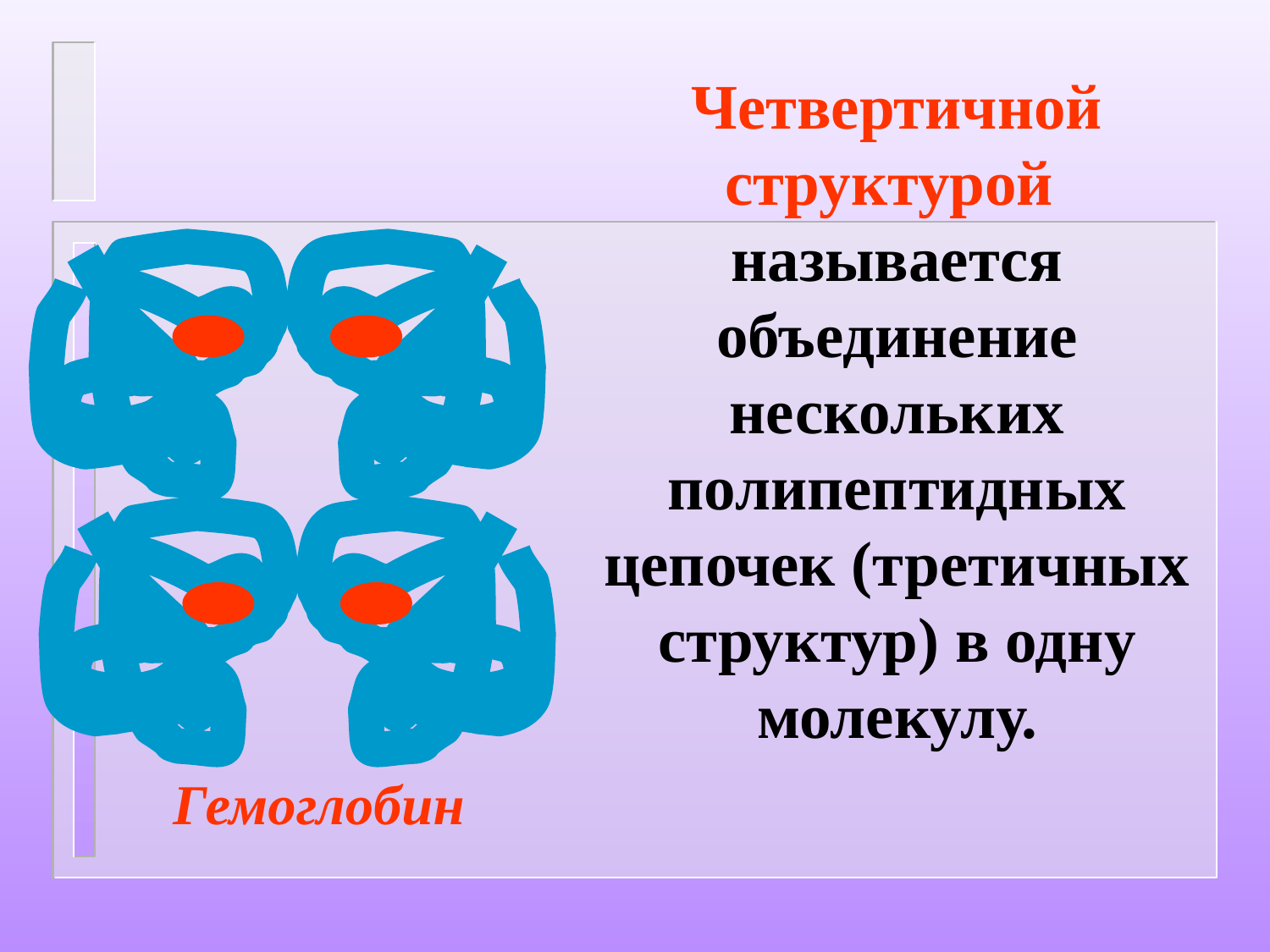

#
Четвертичной структурой
называется объединение нескольких полипептидных цепочек (третичных структур) в одну молекулу.

Гемоглобин